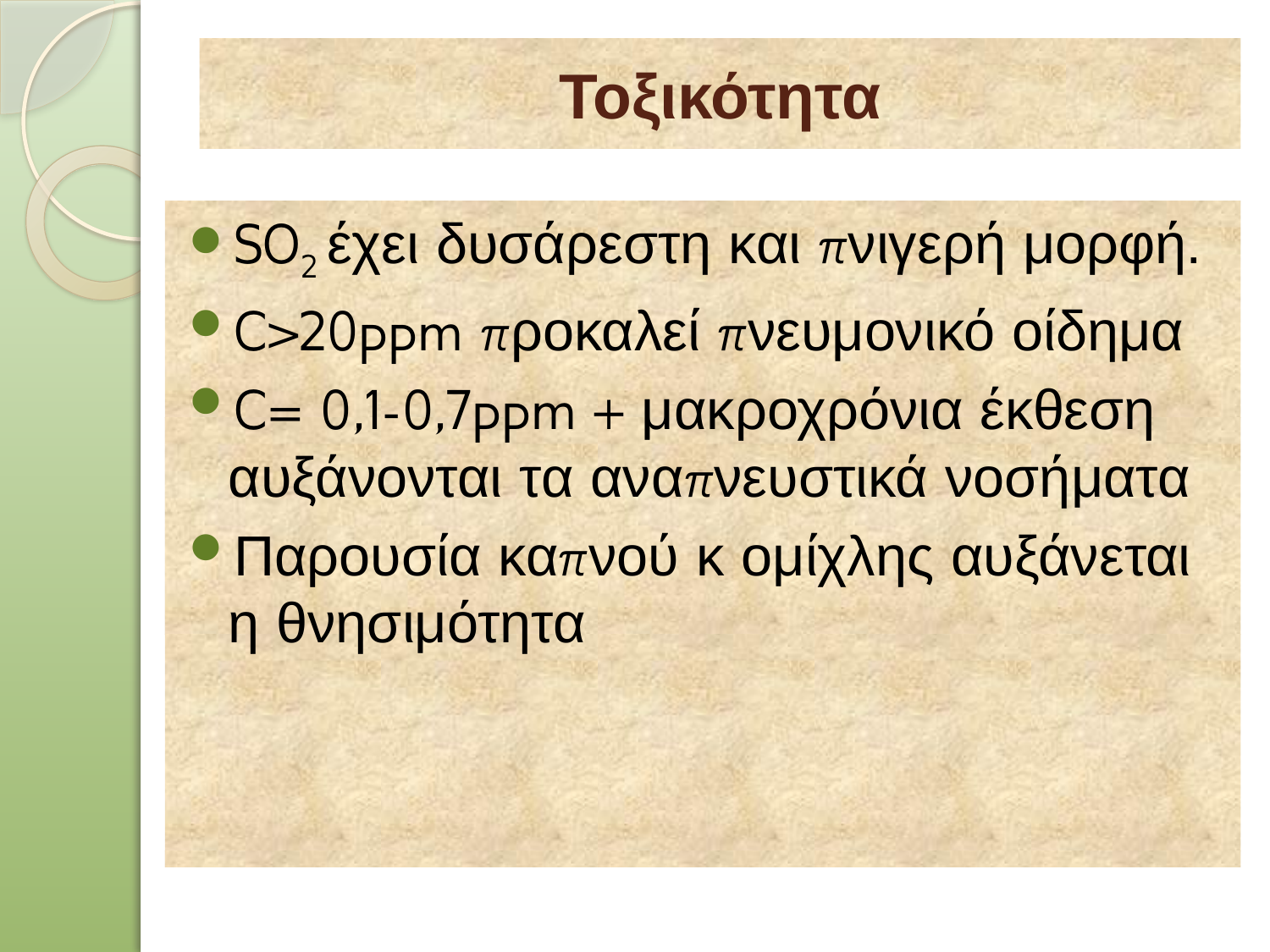

# Τοξικότητα
SO2 έχει δυσάρεστη και πνιγερή μορφή.
C>20ppm προκαλεί πνευμονικό οίδημα
C= 0,1-0,7ppm + μακροχρόνια έκθεση αυξάνονται τα αναπνευστικά νοσήματα
Παρουσία καπνού κ ομίχλης αυξάνεται η θνησιμότητα